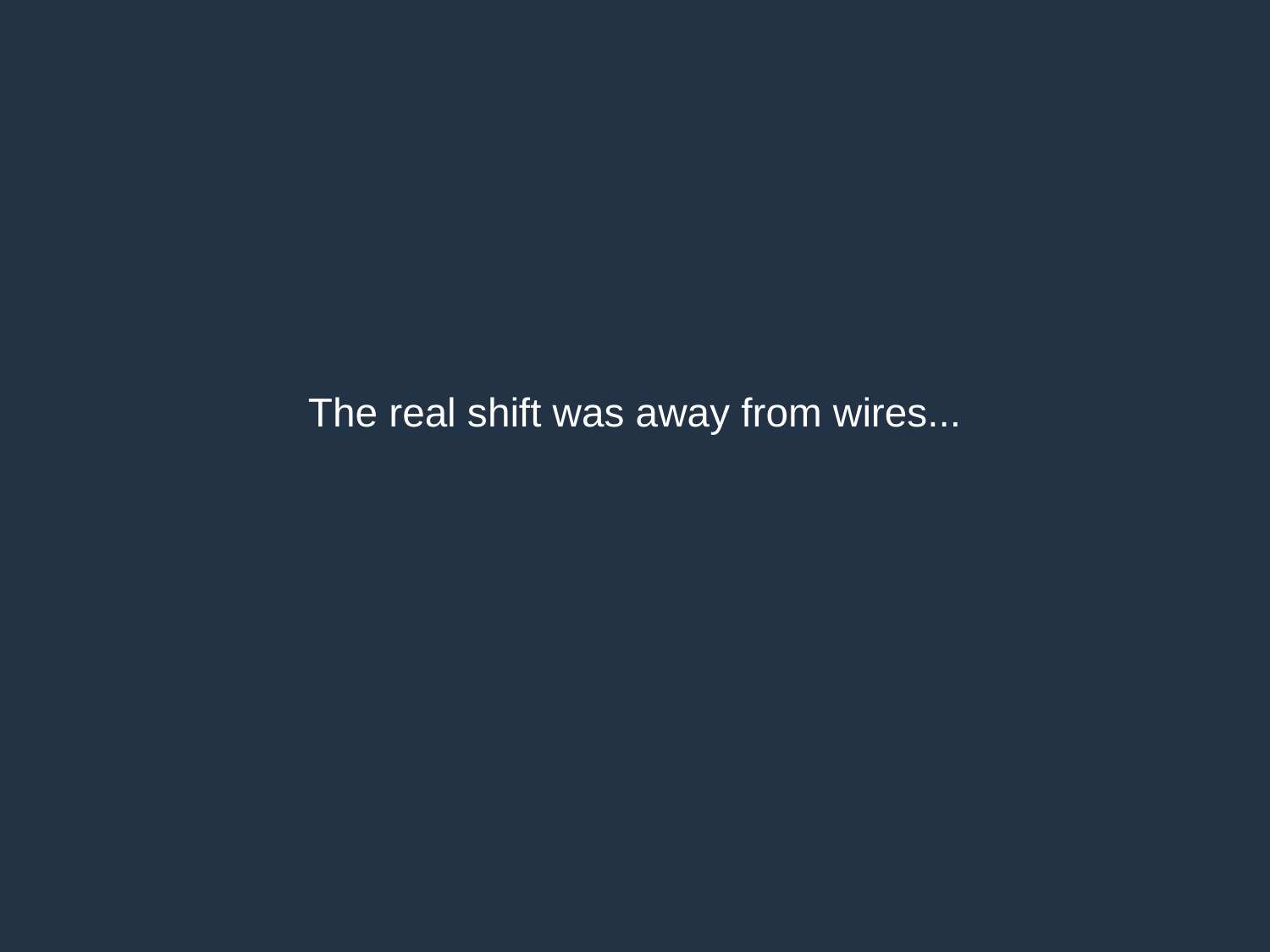

# The real shift was away from wires...